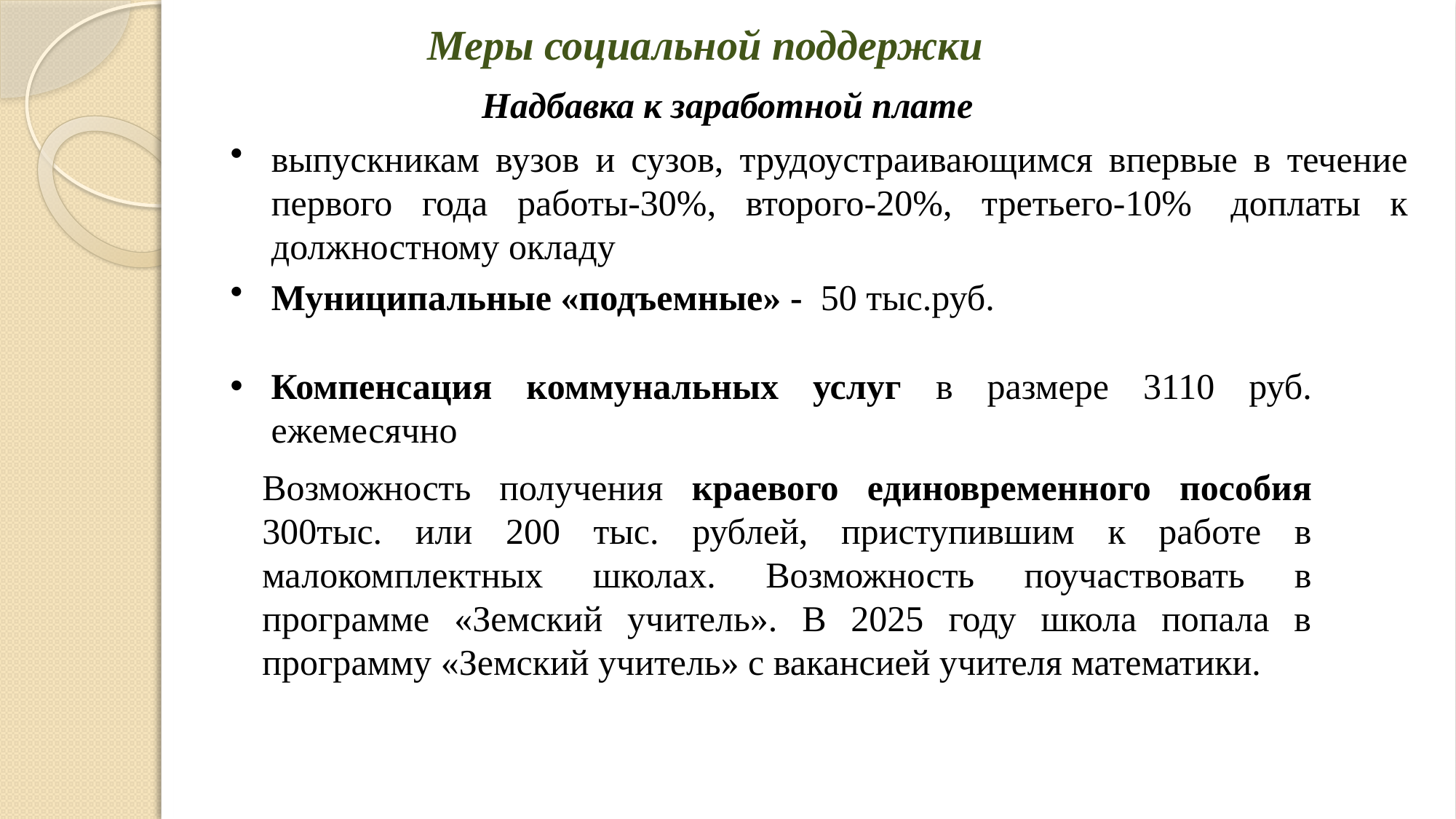

Меры социальной поддержки
Надбавка к заработной плате
выпускникам вузов и сузов, трудоустраивающимся впервые в течение первого года работы-30%, второго-20%, третьего-10%  доплаты к должностному окладу
Муниципальные «подъемные» -  50 тыс.руб.

Компенсация коммунальных услуг в размере 3110 руб. ежемесячно
Возможность получения краевого единовременного пособия 300тыс. или 200 тыс. рублей, приступившим к работе в малокомплектных школах. Возможность поучаствовать в программе «Земский учитель». В 2025 году школа попала в программу «Земский учитель» с вакансией учителя математики.